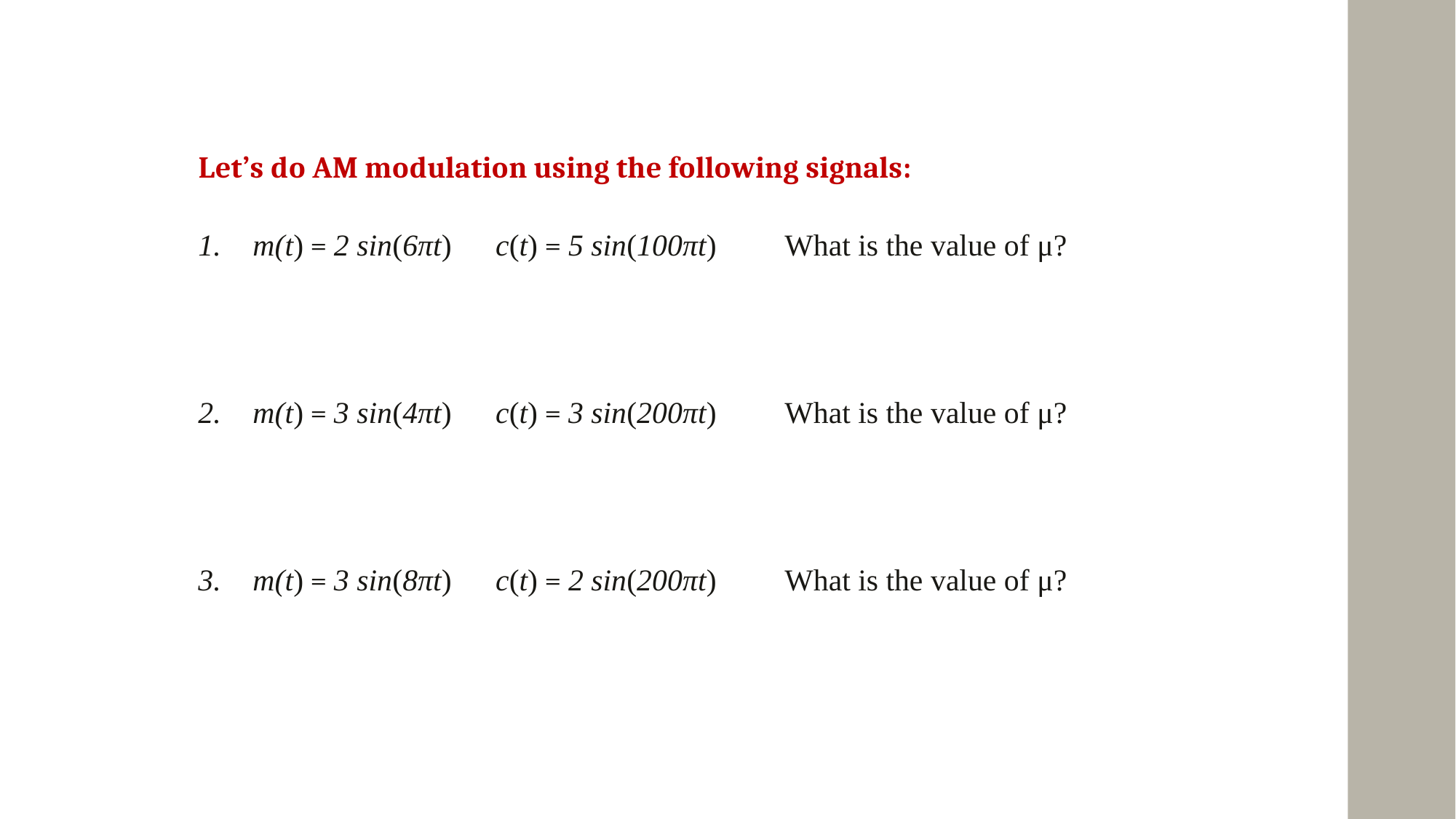

Let’s do AM modulation using the following signals:

m(t) = 2 sin(6πt)      c(t) = 5 sin(100πt)         What is the value of μ?

m(t) = 3 sin(4πt)      c(t) = 3 sin(200πt)         What is the value of μ?

m(t) = 3 sin(8πt)      c(t) = 2 sin(200πt)         What is the value of μ?